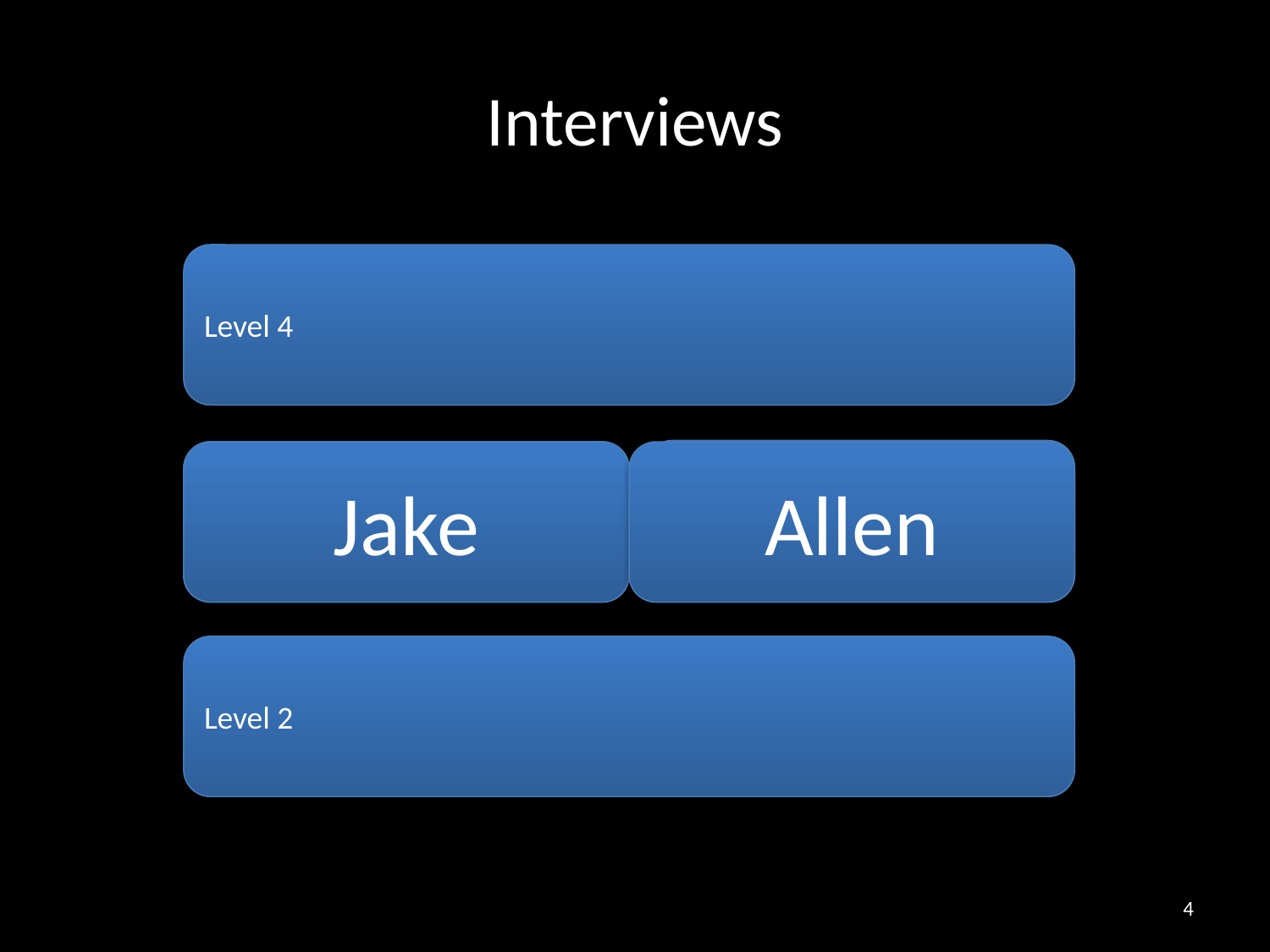

# Interviews
Level 4
Principle-Oriented Level 3
Fact-Oriented Level 3
Jake
Allen
Level 2
4